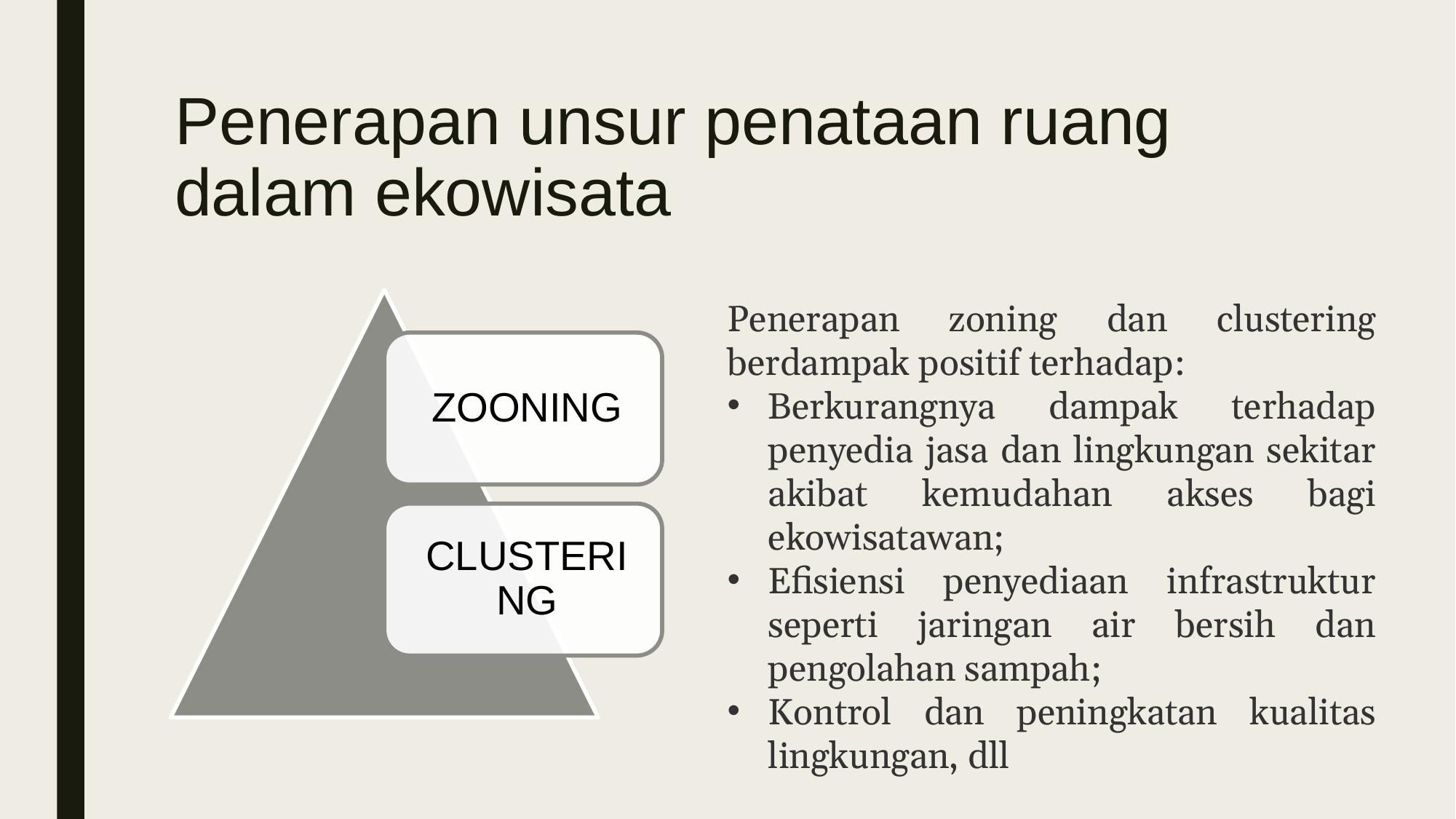

# Penerapan unsur penataan ruang dalam ekowisata
ZOONING
CLUSTERING
Penerapan zoning dan clustering berdampak positif terhadap:
Berkurangnya dampak terhadap penyedia jasa dan lingkungan sekitar akibat kemudahan akses bagi ekowisatawan;
Efisiensi penyediaan infrastruktur seperti jaringan air bersih dan pengolahan sampah;
Kontrol dan peningkatan kualitas lingkungan, dll